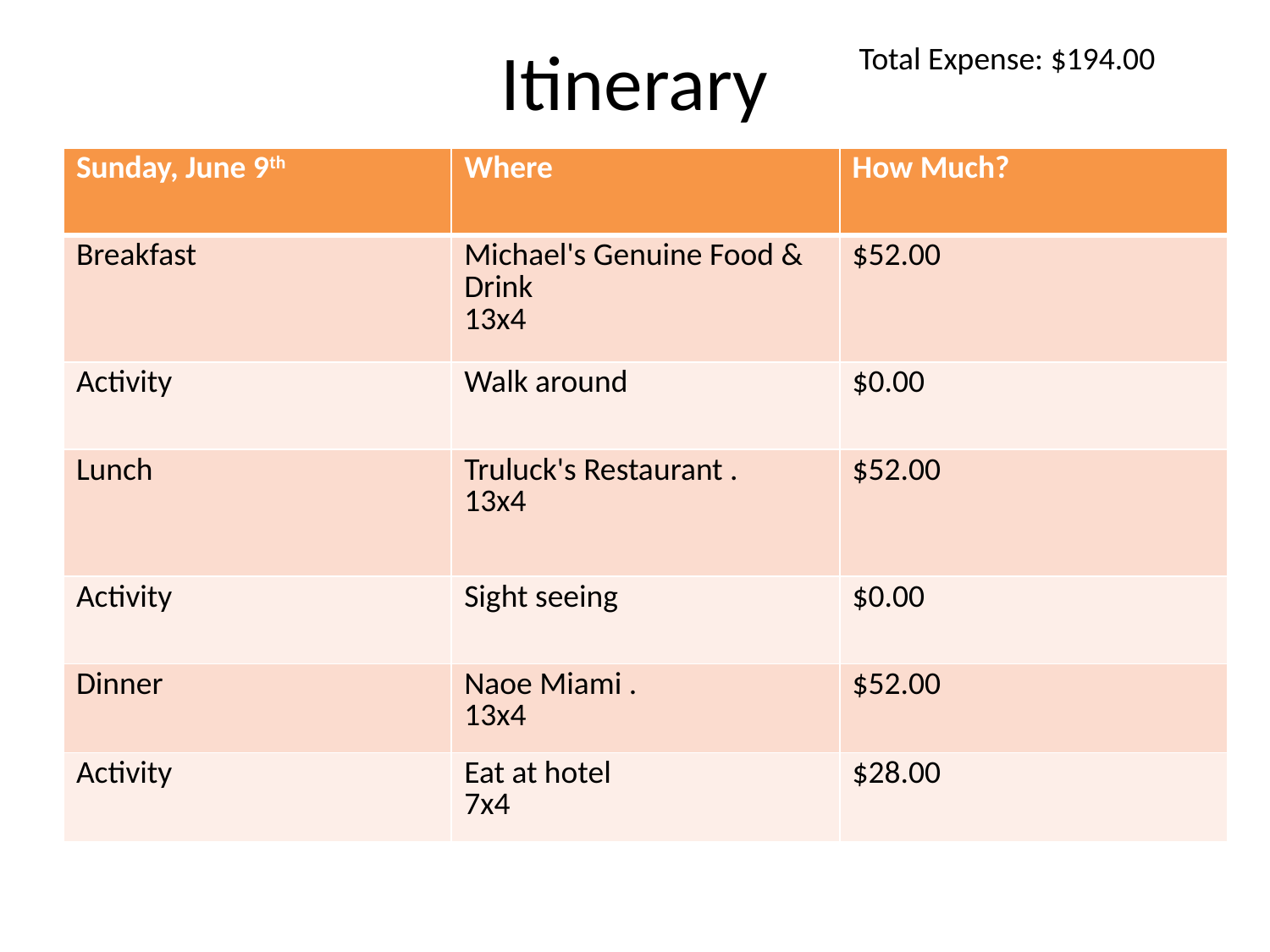

# Itinerary
Total Expense: $194.00
| Sunday, June 9th | Where | How Much? |
| --- | --- | --- |
| Breakfast | Michael's Genuine Food & Drink 13x4 | $52.00 |
| Activity | Walk around | $0.00 |
| Lunch | Truluck's Restaurant . 13x4 | $52.00 |
| Activity | Sight seeing | $0.00 |
| Dinner | Naoe Miami . 13x4 | $52.00 |
| Activity | Eat at hotel 7x4 | $28.00 |